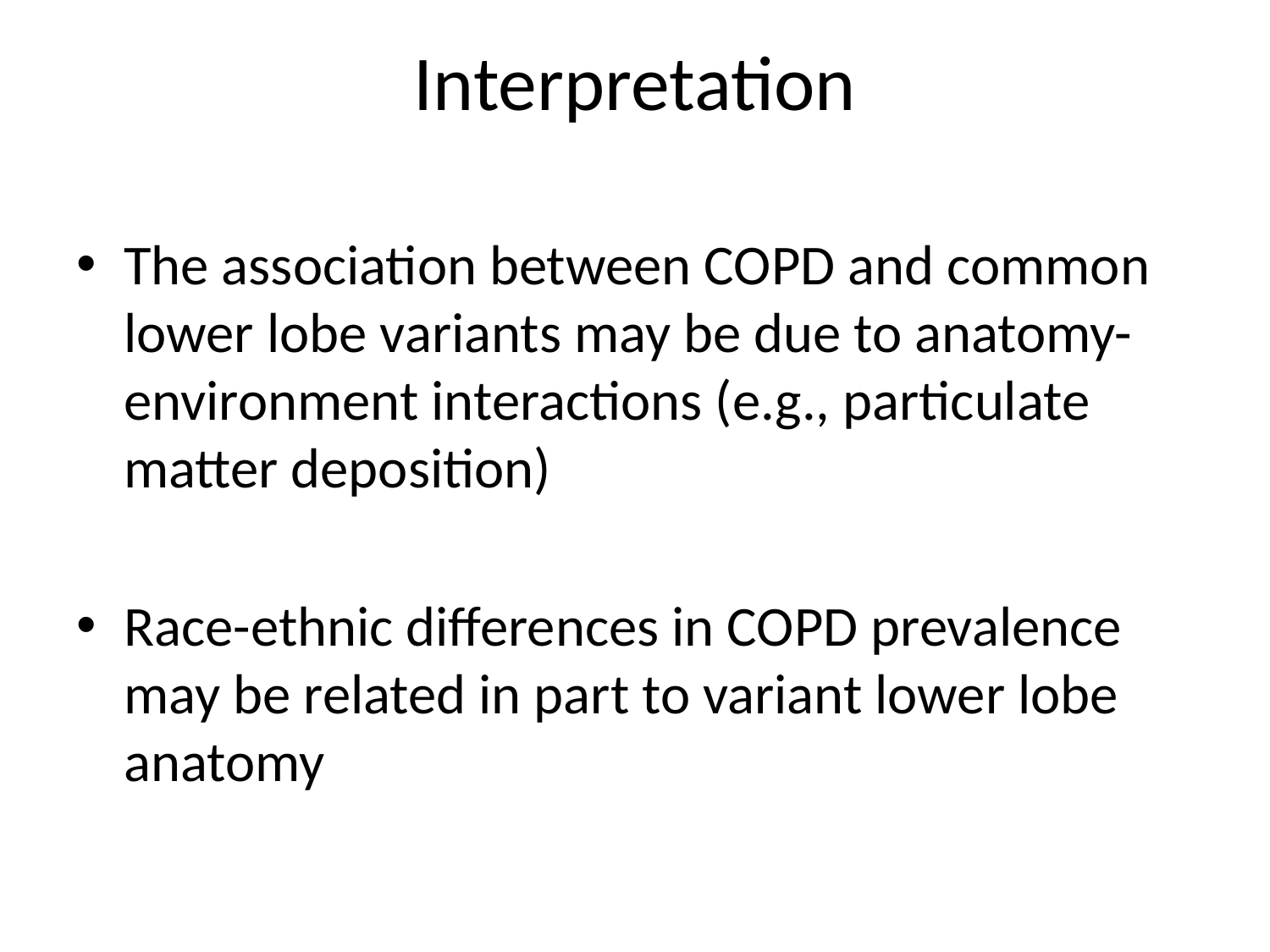

# Interpretation
The association between COPD and common lower lobe variants may be due to anatomy-environment interactions (e.g., particulate matter deposition)

Race-ethnic differences in COPD prevalence may be related in part to variant lower lobe anatomy